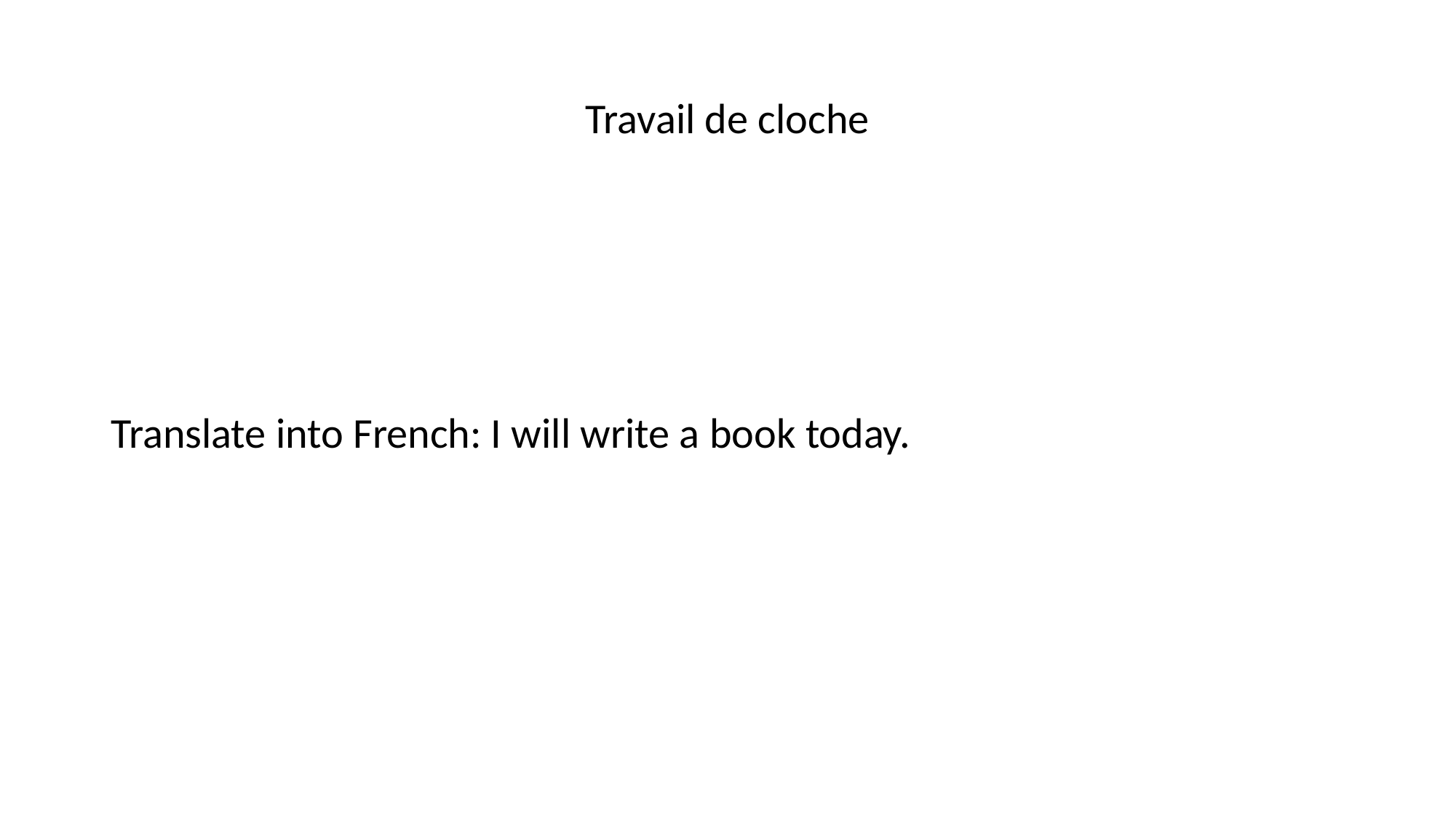

# Travail de cloche

Translate into French: I will write a book today.